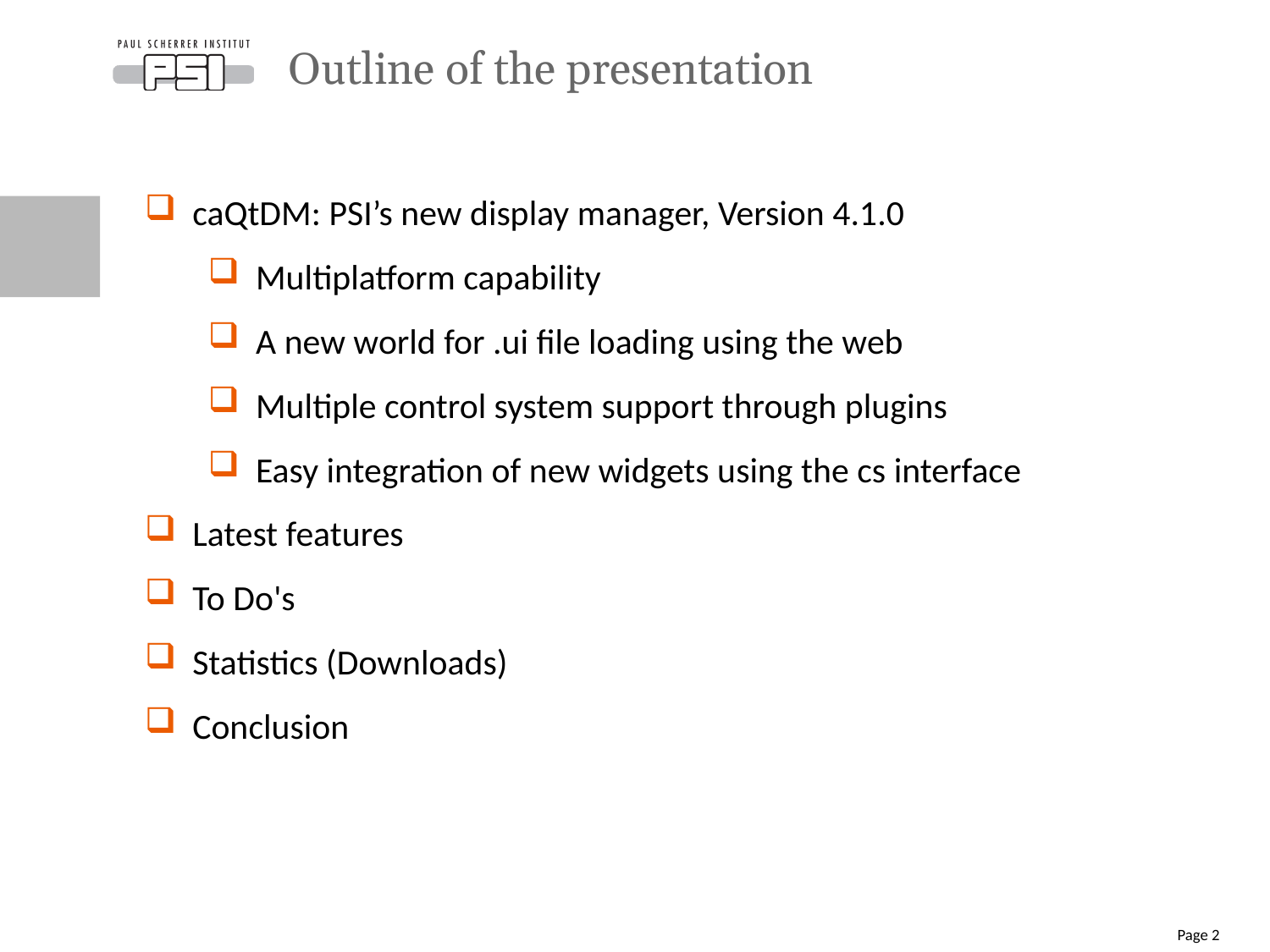

# Outline of the presentation
caQtDM: PSI’s new display manager, Version 4.1.0
Multiplatform capability
A new world for .ui file loading using the web
Multiple control system support through plugins
Easy integration of new widgets using the cs interface
Latest features
To Do's
Statistics (Downloads)
Conclusion

Page 2